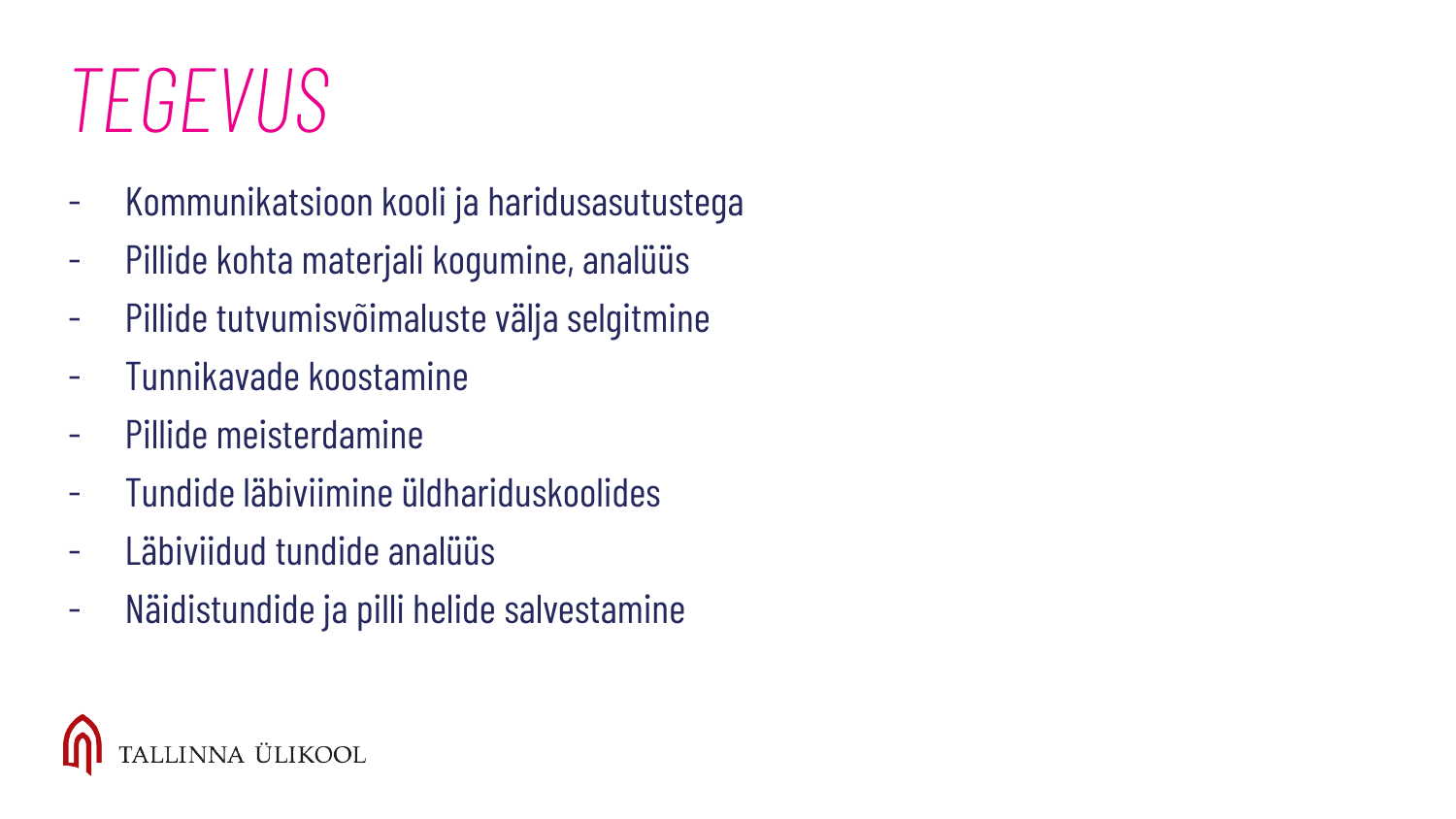

# TEGEVUS
Kommunikatsioon kooli ja haridusasutustega
Pillide kohta materjali kogumine, analüüs
Pillide tutvumisvõimaluste välja selgitmine
Tunnikavade koostamine
Pillide meisterdamine
Tundide läbiviimine üldhariduskoolides
Läbiviidud tundide analüüs
Näidistundide ja pilli helide salvestamine